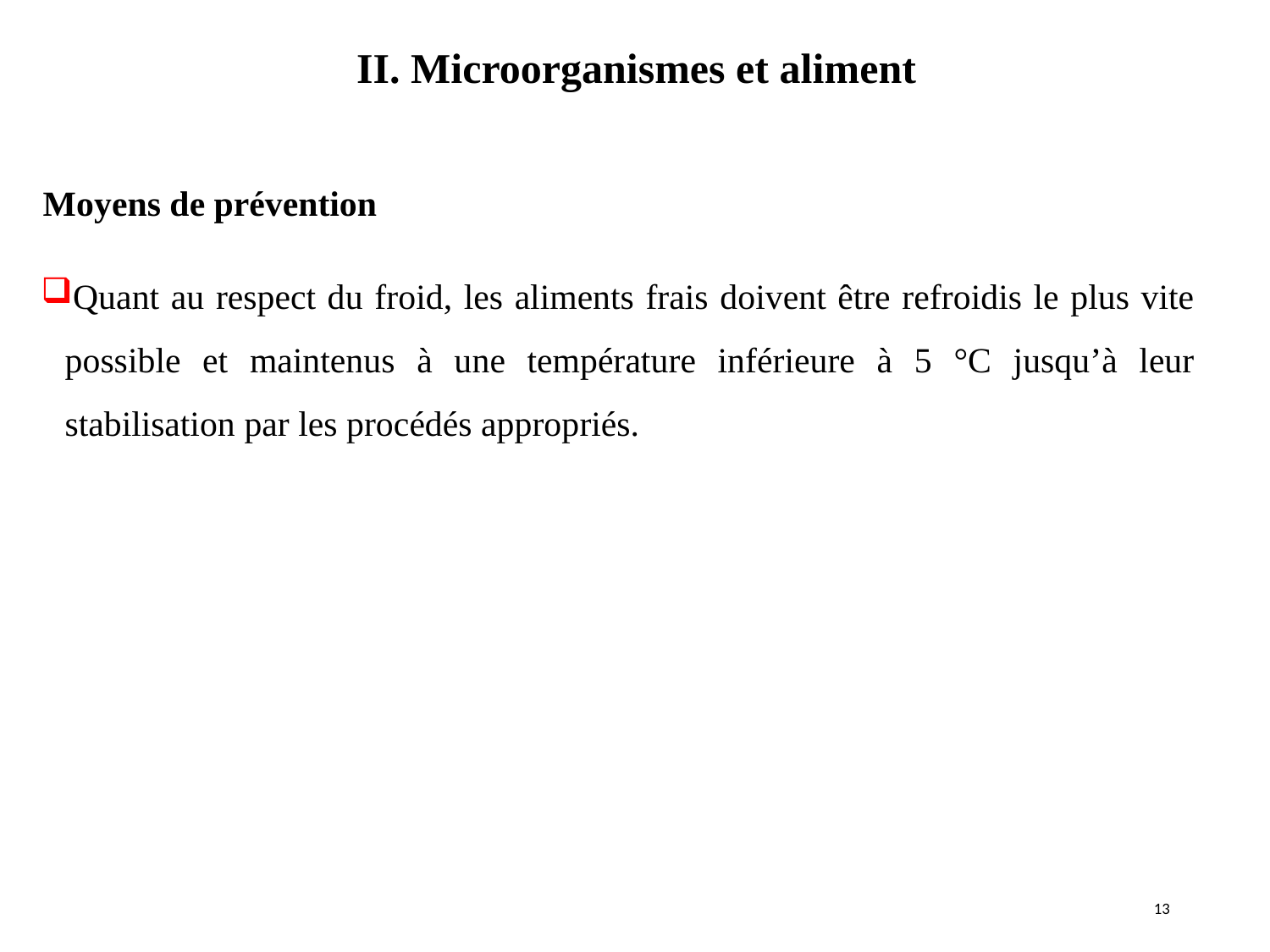

II. Microorganismes et aliment
#

Moyens de prévention
Quant au respect du froid, les aliments frais doivent être refroidis le plus vite possible et maintenus à une température inférieure à 5 °C jusqu’à leur stabilisation par les procédés appropriés.
13